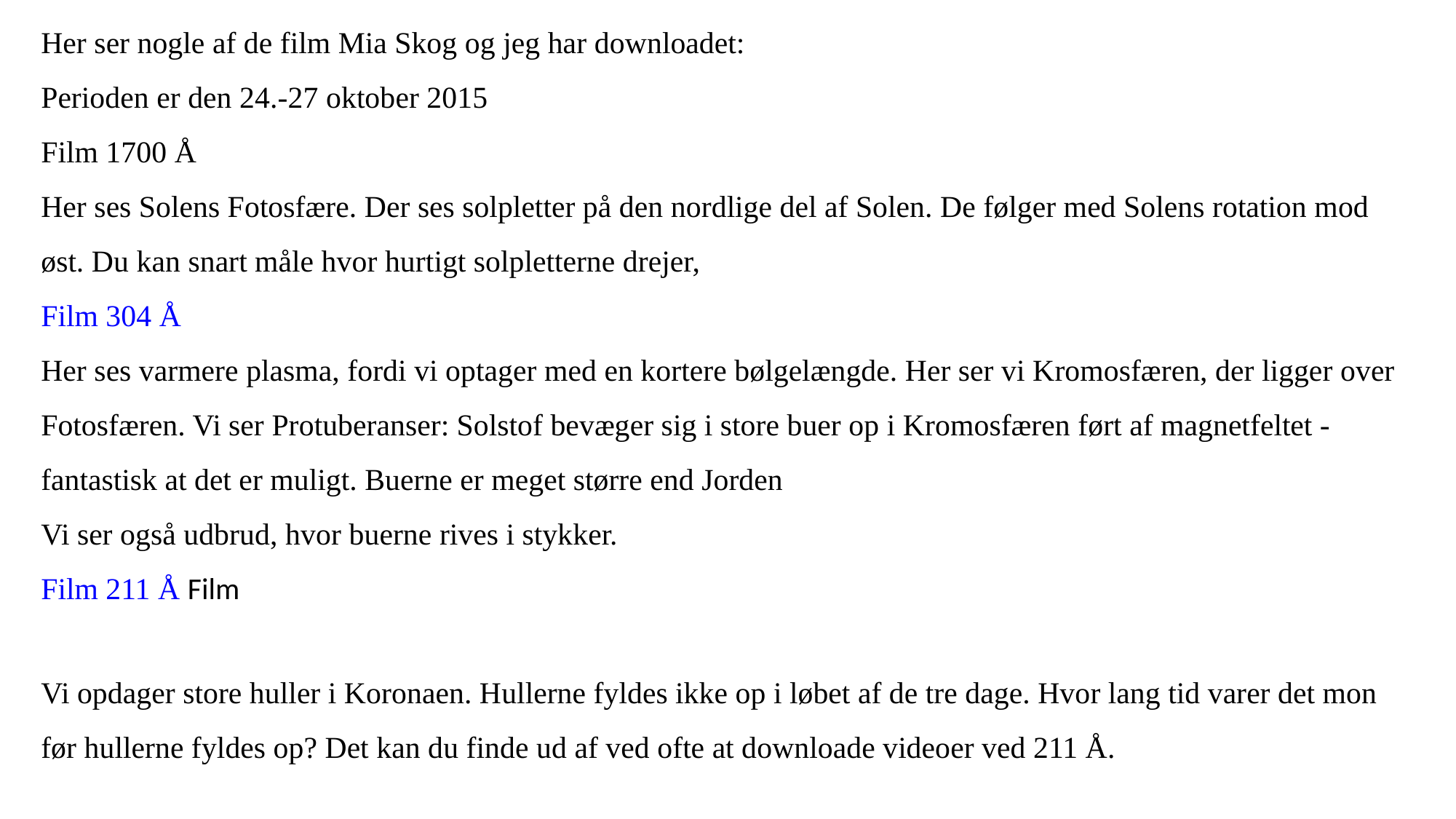

Her ser nogle af de film Mia Skog og jeg har downloadet:
Perioden er den 24.-27 oktober 2015
Film 1700 Å
Her ses Solens Fotosfære. Der ses solpletter på den nordlige del af Solen. De følger med Solens rotation mod øst. Du kan snart måle hvor hurtigt solpletterne drejer,
Film 304 Å
Her ses varmere plasma, fordi vi optager med en kortere bølgelængde. Her ser vi Kromosfæren, der ligger over Fotosfæren. Vi ser Protuberanser: Solstof bevæger sig i store buer op i Kromosfæren ført af magnetfeltet -fantastisk at det er muligt. Buerne er meget større end Jorden
Vi ser også udbrud, hvor buerne rives i stykker.
Film 211 Å Film

Vi opdager store huller i Koronaen. Hullerne fyldes ikke op i løbet af de tre dage. Hvor lang tid varer det mon før hullerne fyldes op? Det kan du finde ud af ved ofte at downloade videoer ved 211 Å.